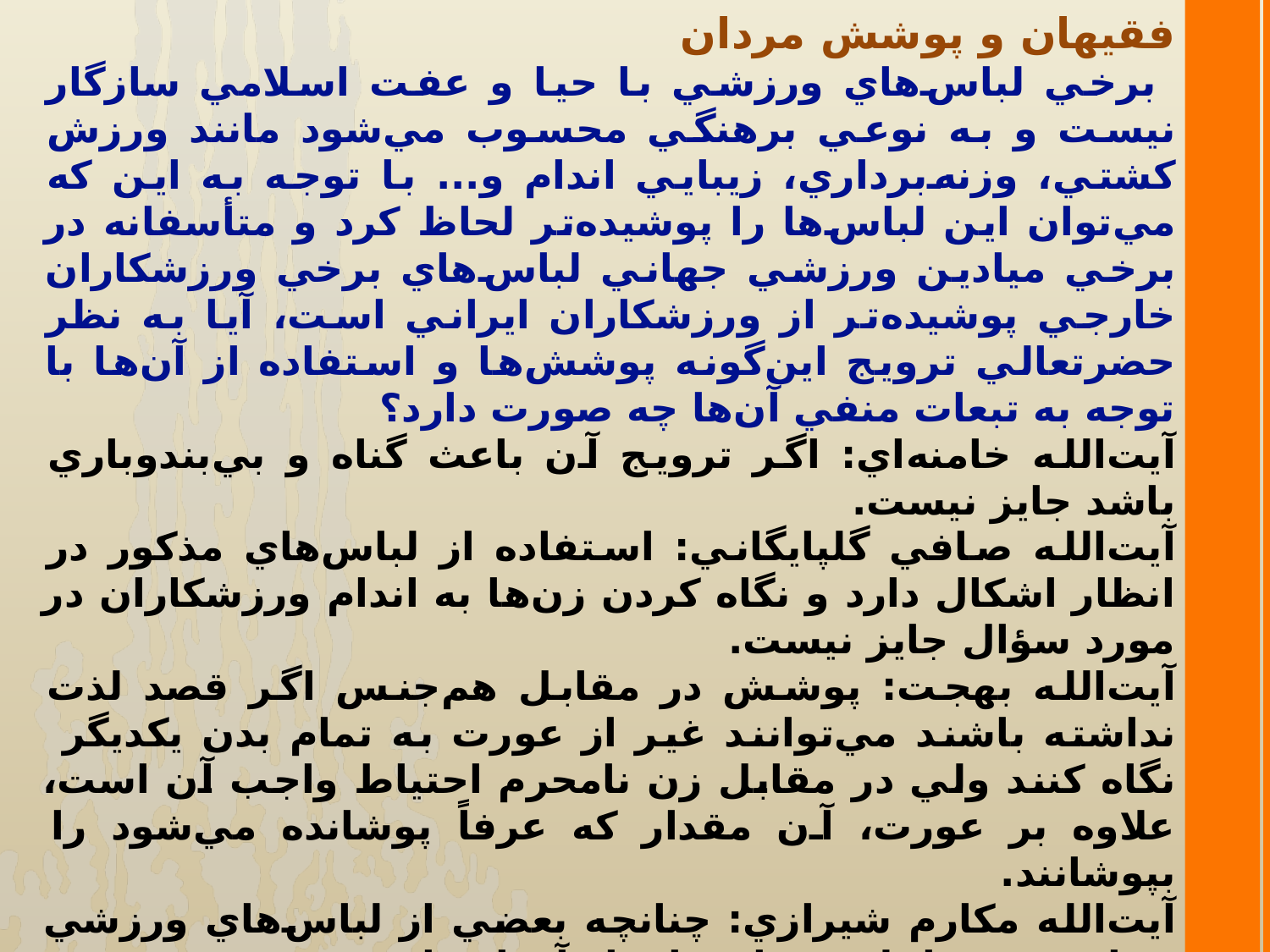

فقيهان و پوشش مردان
 برخي لباس‌هاي ورزشي با حيا و عفت اسلامي سازگار نيست و به نوعي برهنگي محسوب مي‌شود مانند ورزش كشتي، وزنه‌برداري، زيبايي اندام و... با توجه به اين كه مي‌توان اين لباس‌ها را پوشيده‌تر لحاظ كرد و متأسفانه در برخي ميادين ورزشي جهاني لباس‌هاي برخي ورزشكاران خارجي پوشيده‌تر از ورزشكاران ايراني است، آيا به نظر حضرتعالي ترويج اين‌گونه پوشش‌ها و استفاده از آن‌ها با توجه به تبعات منفي آن‌ها چه صورت دارد؟
آيت‌الله خامنه‌اي: اگر ترويج آن باعث گناه و بي‌بندوباري باشد جايز نيست.
آيت‌الله صافي گلپايگاني: استفاده از لباس‌هاي مذكور در انظار اشكال دارد و نگاه كردن زن‌ها به اندام ورزشكاران در مورد سؤال جايز نيست.
آيت‌الله بهجت: پوشش در مقابل هم‌جنس اگر قصد لذت نداشته باشند مي‌توانند غير از عورت به تمام بدن يكديگر  نگاه كنند ولي در مقابل زن نامحرم احتياط واجب آن است، علاوه بر عورت، آن مقدار كه عرفاً پوشانده مي‌شود را بپوشانند.
آيت‌الله مكارم شيرازي: چنانچه بعضي از لباس‌هاي ورزشي تبعات منفي اخلاقي دارد بايد از آن اجتناب شود.
آيت‌الله فاضل لنكراني: بايد رعايت شود.
آيت‌الله تبريزي: لباس‌هايي كه تهييج شهوت مي‌كند پوشيدن آن شرعا اشكال دارد و مسئولين موظفند از اموري كه جامعه را در معرض فساد قرار مي‌دهند جلوگيري كرده و به اصلاح بپردازند.
آيت‌الله سيستاني: سزاوار نيست. مسائل جديد از ديدگاه علما و مراجع تقليد،ج2، ص58تا62